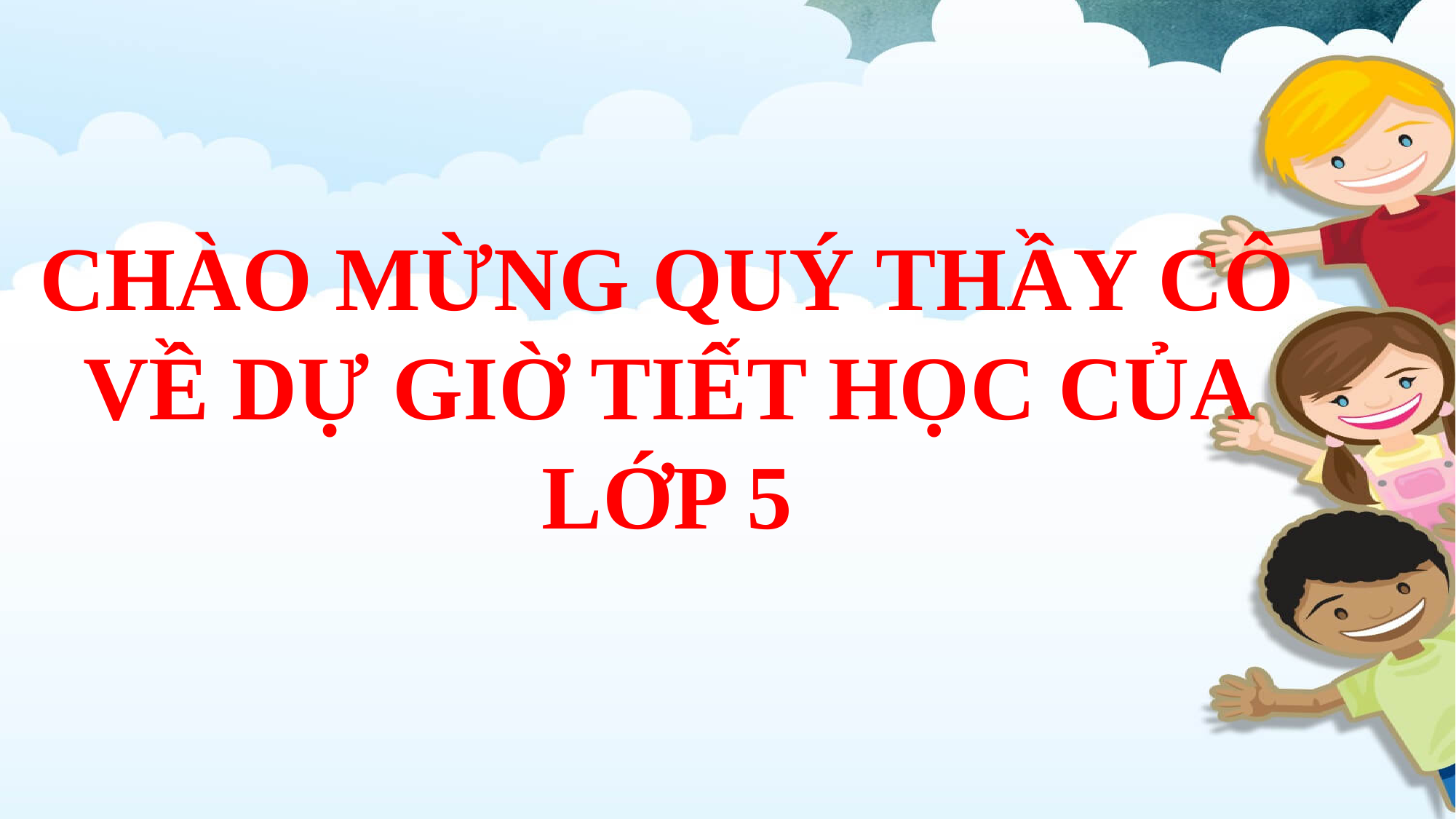

CHÀO MỪNG QUÝ THẦY CÔ VỀ DỰ GIỜ TIẾT HỌC CỦA LỚP 5